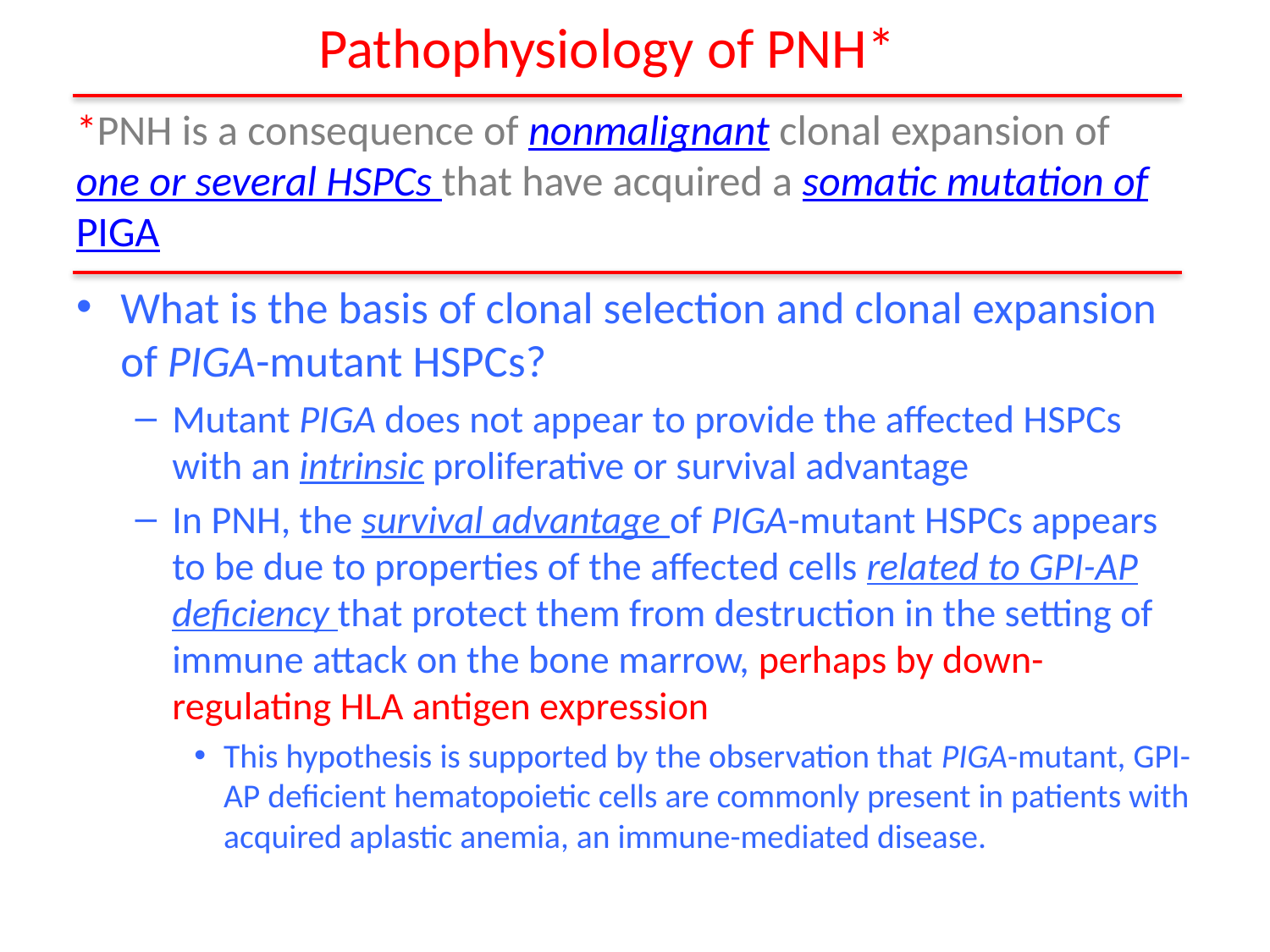

Pathophysiology of PNH*
*PNH is a consequence of nonmalignant clonal expansion of one or several HSPCs that have acquired a somatic mutation of PIGA
What is the basis of clonal selection and clonal expansion of PIGA-mutant HSPCs?
Mutant PIGA does not appear to provide the affected HSPCs with an intrinsic proliferative or survival advantage
In PNH, the survival advantage of PIGA-mutant HSPCs appears to be due to properties of the affected cells related to GPI-AP deficiency that protect them from destruction in the setting of immune attack on the bone marrow, perhaps by down-regulating HLA antigen expression
This hypothesis is supported by the observation that PIGA-mutant, GPI-AP deficient hematopoietic cells are commonly present in patients with acquired aplastic anemia, an immune-mediated disease.